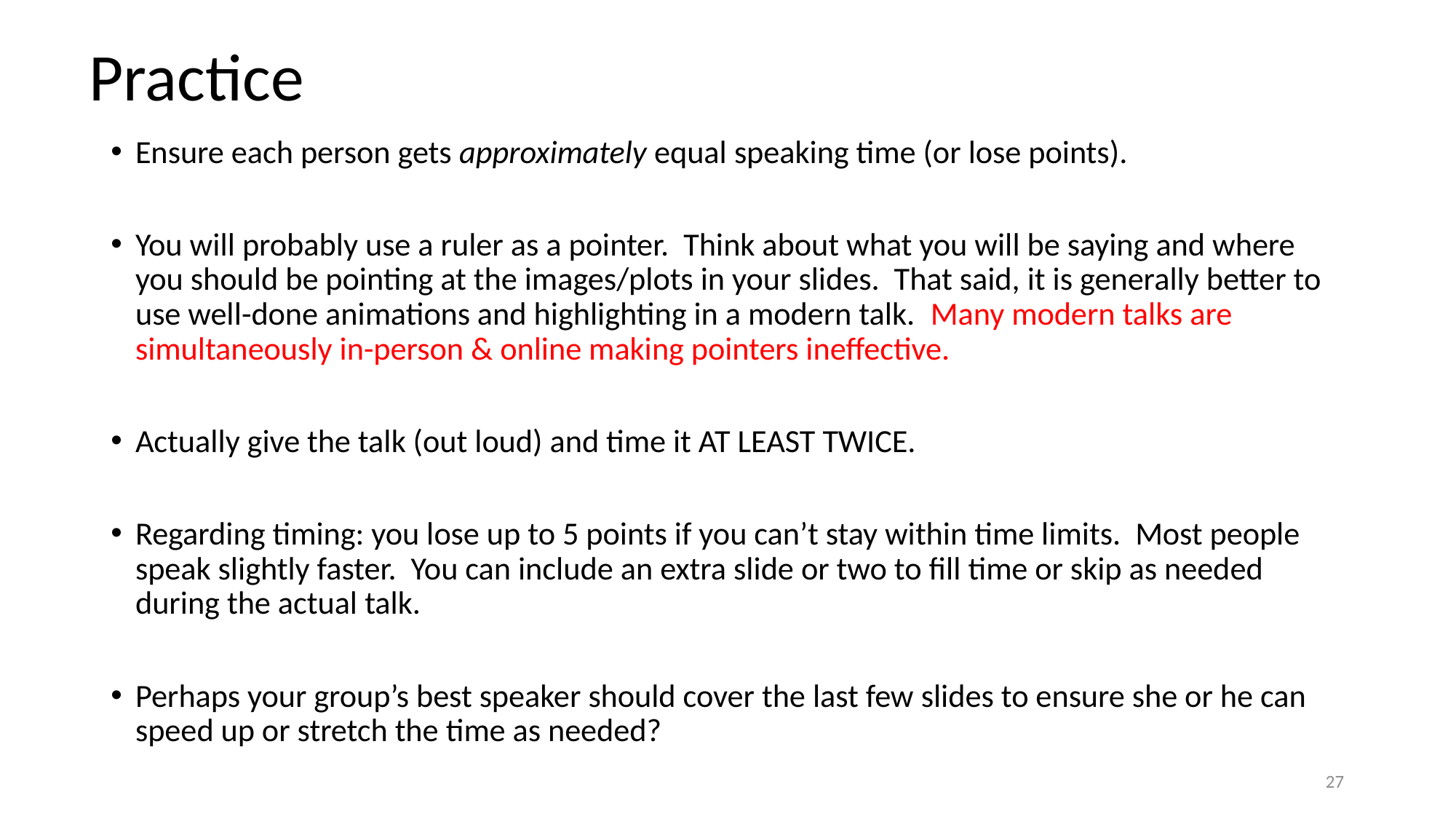

# Practice
Ensure each person gets approximately equal speaking time (or lose points).

You will probably use a ruler as a pointer.  Think about what you will be saying and where you should be pointing at the images/plots in your slides.  That said, it is generally better to use well-done animations and highlighting in a modern talk.  Many modern talks are simultaneously in-person & online making pointers ineffective.

Actually give the talk (out loud) and time it AT LEAST TWICE.

Regarding timing: you lose up to 5 points if you can’t stay within time limits.  Most people speak slightly faster.  You can include an extra slide or two to fill time or skip as needed during the actual talk.

Perhaps your group’s best speaker should cover the last few slides to ensure she or he can speed up or stretch the time as needed?
27